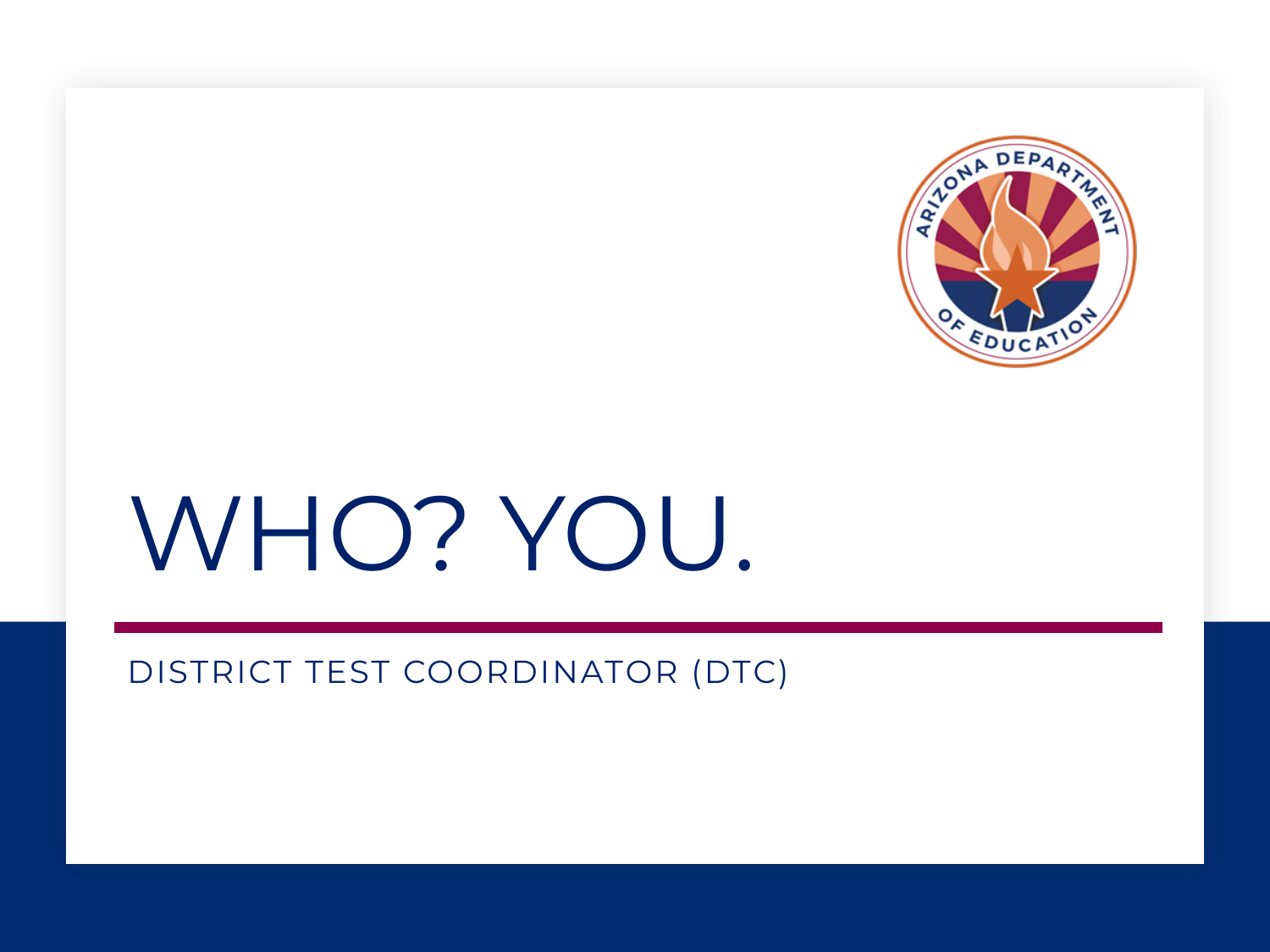

# WHO? You.
District Test Coordinator (DTC)